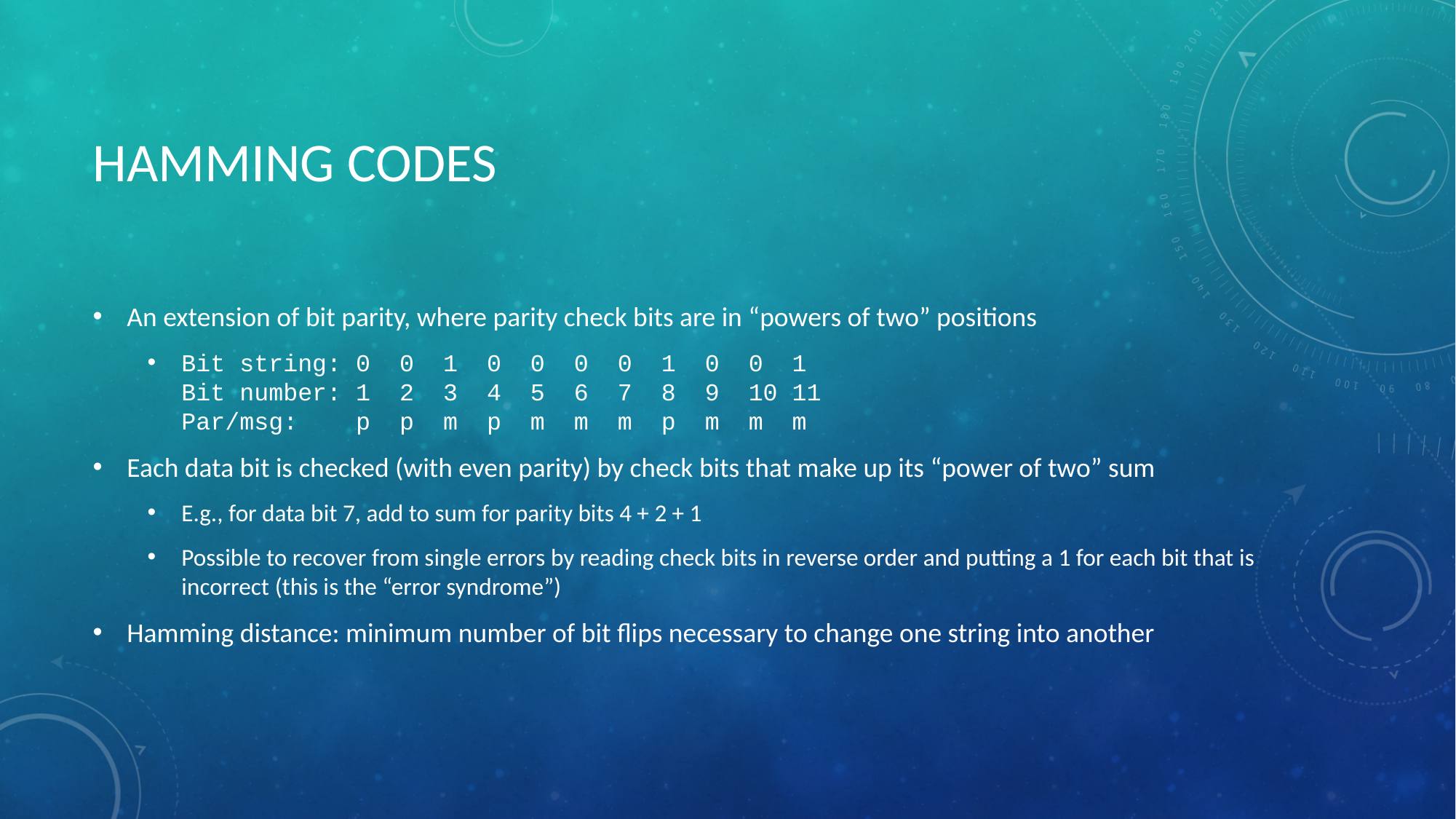

# Hamming codes
An extension of bit parity, where parity check bits are in “powers of two” positions
Bit string: 0  0  1  0  0  0  0  1  0  0  1
Bit number: 1  2  3  4  5  6  7  8  9  10 11
Par/msg:    p  p  m  p  m  m  m  p  m  m  m
Each data bit is checked (with even parity) by check bits that make up its “power of two” sum
E.g., for data bit 7, add to sum for parity bits 4 + 2 + 1
Possible to recover from single errors by reading check bits in reverse order and putting a 1 for each bit that is incorrect (this is the “error syndrome”)
Hamming distance: minimum number of bit flips necessary to change one string into another